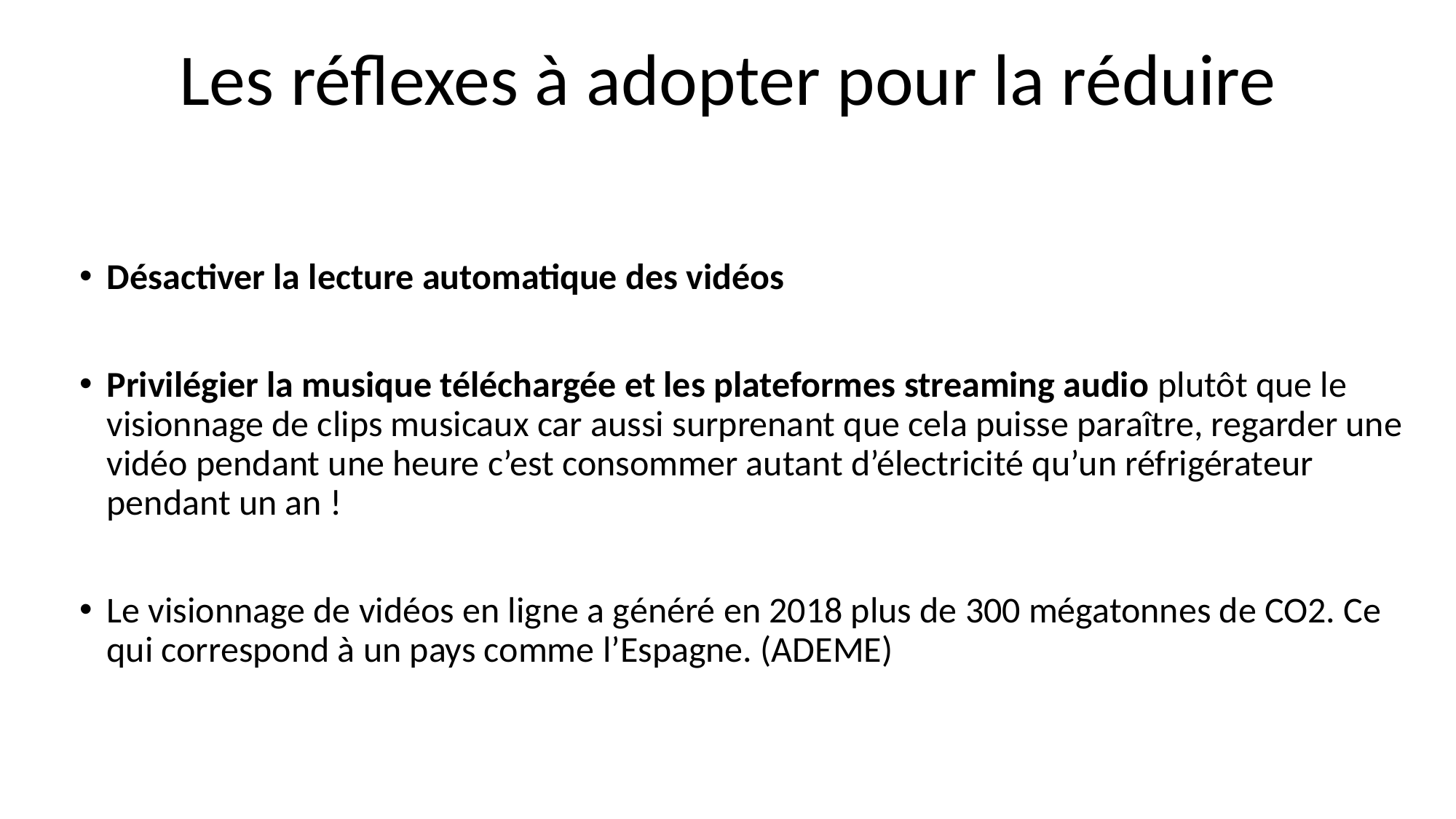

# Les réflexes à adopter pour la réduire

Désactiver la lecture automatique des vidéos

Privilégier la musique téléchargée et les plateformes streaming audio plutôt que le visionnage de clips musicaux car aussi surprenant que cela puisse paraître, regarder une vidéo pendant une heure c’est consommer autant d’électricité qu’un réfrigérateur pendant un an !

Le visionnage de vidéos en ligne a généré en 2018 plus de 300 mégatonnes de CO2. Ce qui correspond à un pays comme l’Espagne. (ADEME)